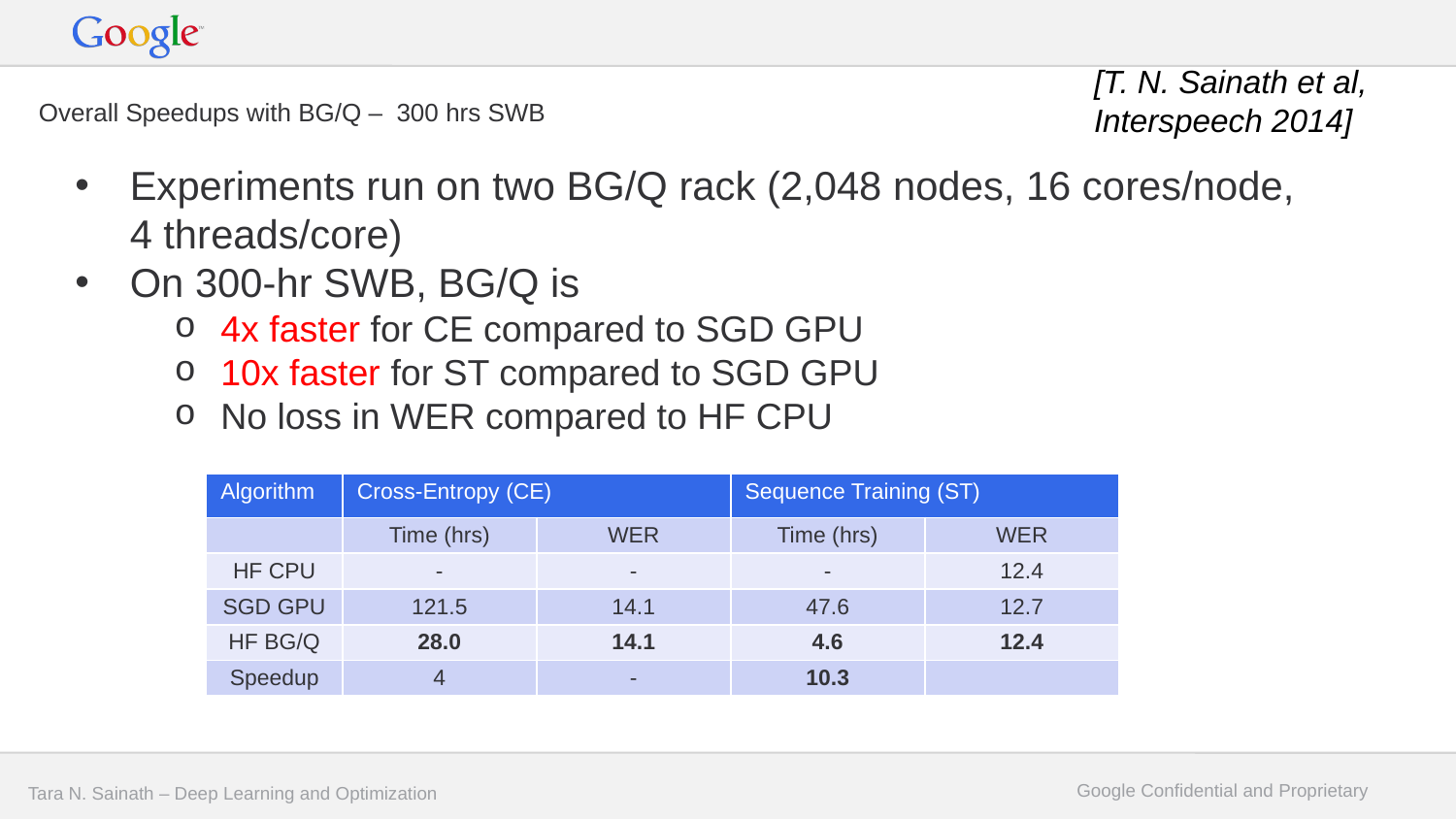

[T. N. Sainath et al,
Interspeech 2014]
# Overall Speedups with BG/Q –  300 hrs SWB
Experiments run on two BG/Q rack (2,048 nodes, 16 cores/node, 4 threads/core)
On 300-hr SWB, BG/Q is
4x faster for CE compared to SGD GPU
10x faster for ST compared to SGD GPU
No loss in WER compared to HF CPU
| Algorithm | Cross-Entropy (CE) |  | Sequence Training (ST) |  |
| --- | --- | --- | --- | --- |
|  | Time (hrs) | WER | Time (hrs) | WER |
| HF CPU | - | - | - | 12.4 |
| SGD GPU | 121.5 | 14.1 | 47.6 | 12.7 |
| HF BG/Q | 28.0 | 14.1 | 4.6 | 12.4 |
| Speedup | 4 | - | 10.3 |  |